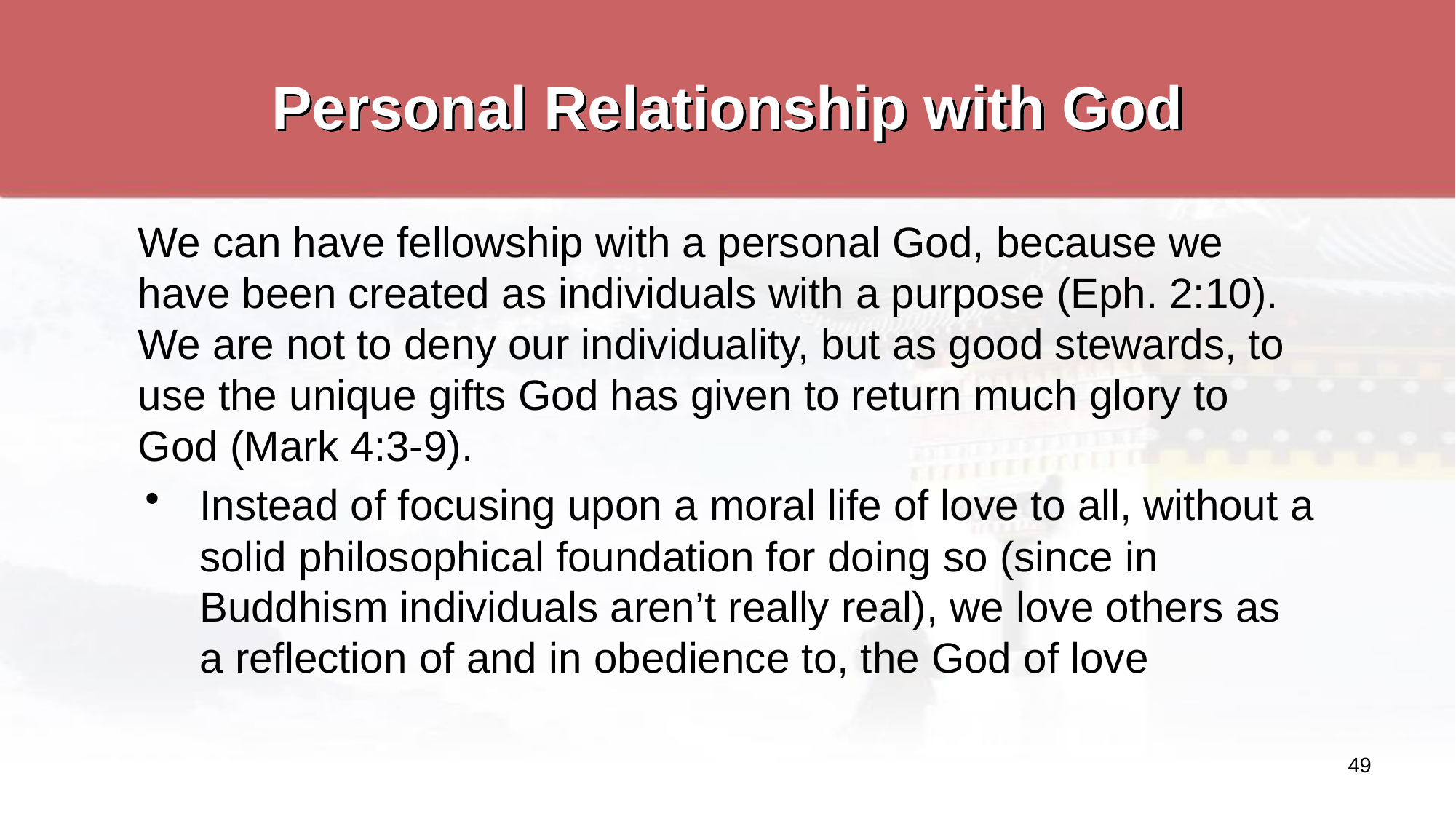

# Personal Relationship with God
We can have fellowship with a personal God, because we have been created as individuals with a purpose (Eph. 2:10).  We are not to deny our individuality, but as good stewards, to use the unique gifts God has given to return much glory to God (Mark 4:3-9).
Instead of focusing upon a moral life of love to all, without a solid philosophical foundation for doing so (since in Buddhism individuals aren’t really real), we love others as a reflection of and in obedience to, the God of love
49